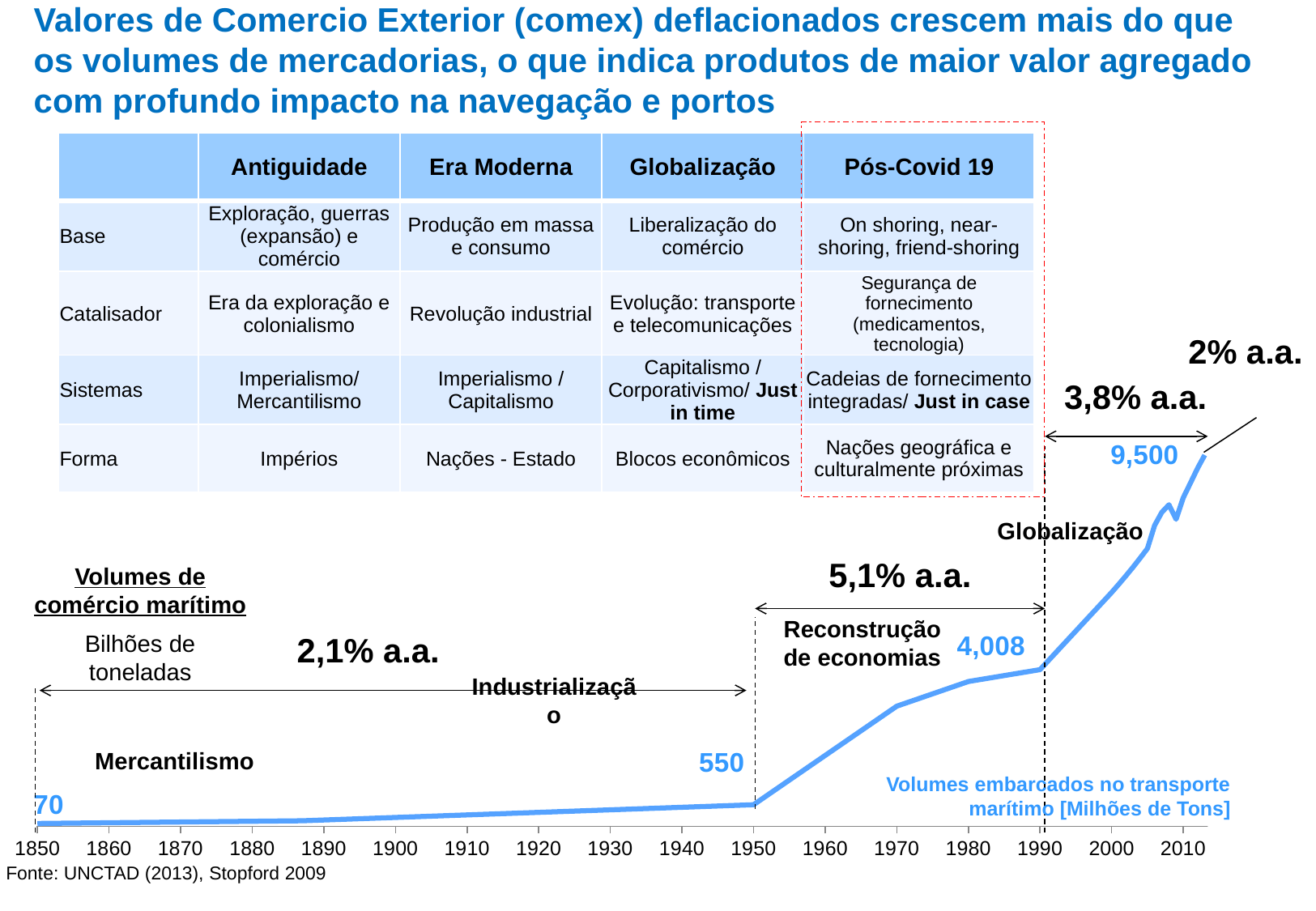

# Valores de Comercio Exterior (comex) deflacionados crescem mais do que os volumes de mercadorias, o que indica produtos de maior valor agregado com profundo impacto na navegação e portos

|  | Antiguidade | Era Moderna | Globalização | Pós-Covid 19 |
| --- | --- | --- | --- | --- |
| Base | Exploração, guerras (expansão) e comércio | Produção em massa e consumo | Liberalização do comércio | On shoring, near-shoring, friend-shoring |
| Catalisador | Era da exploração e colonialismo | Revolução industrial | Evolução: transporte e telecomunicações | Segurança de fornecimento (medicamentos, tecnologia) |
| Sistemas | Imperialismo/ Mercantilismo | Imperialismo / Capitalismo | Capitalismo / Corporativismo/ Just in time | Cadeias de fornecimento integradas/ Just in case |
| Forma | Impérios | Nações - Estado | Blocos econômicos | Nações geográfica e culturalmente próximas |

### Chart

| Category | Série 1 |
|---|---|
2% a.a.
3,8% a.a.
Globalização
5,1% a.a.
Volumes de comércio marítimo
Bilhões de toneladas
Reconstrução de economias
2,1% a.a.
Industrialização
Mercantilismo
Volumes embarcados no transporte marítimo [Milhões de Tons]

Fonte: UNCTAD (2013), Stopford 2009